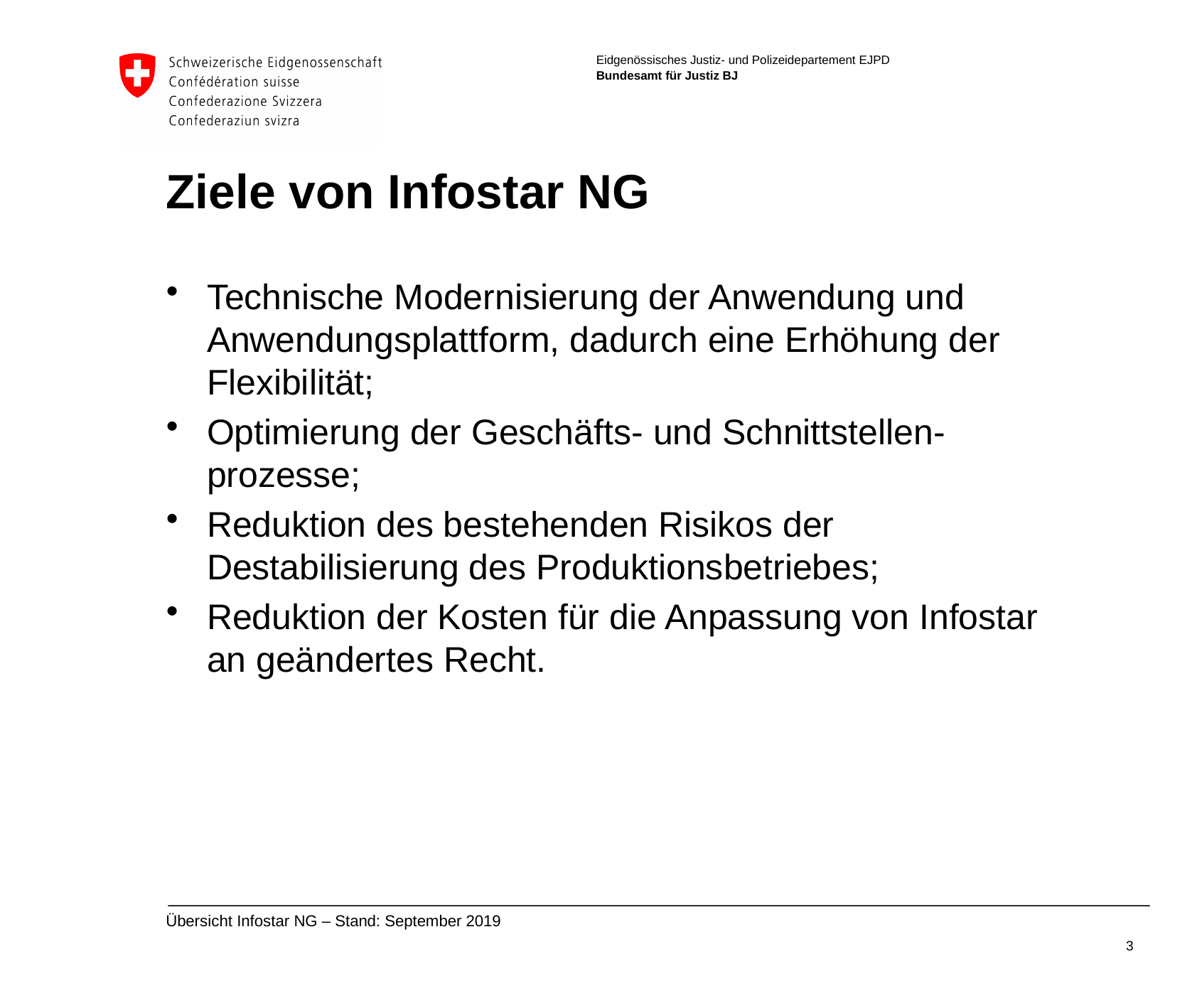

# Ziele von Infostar NG
Technische Modernisierung der Anwendung und Anwendungsplattform, dadurch eine Erhöhung der Flexibilität;
Optimierung der Geschäfts- und Schnittstellen-prozesse;
Reduktion des bestehenden Risikos der Destabilisierung des Produktionsbetriebes;
Reduktion der Kosten für die Anpassung von Infostar an geändertes Recht.

3